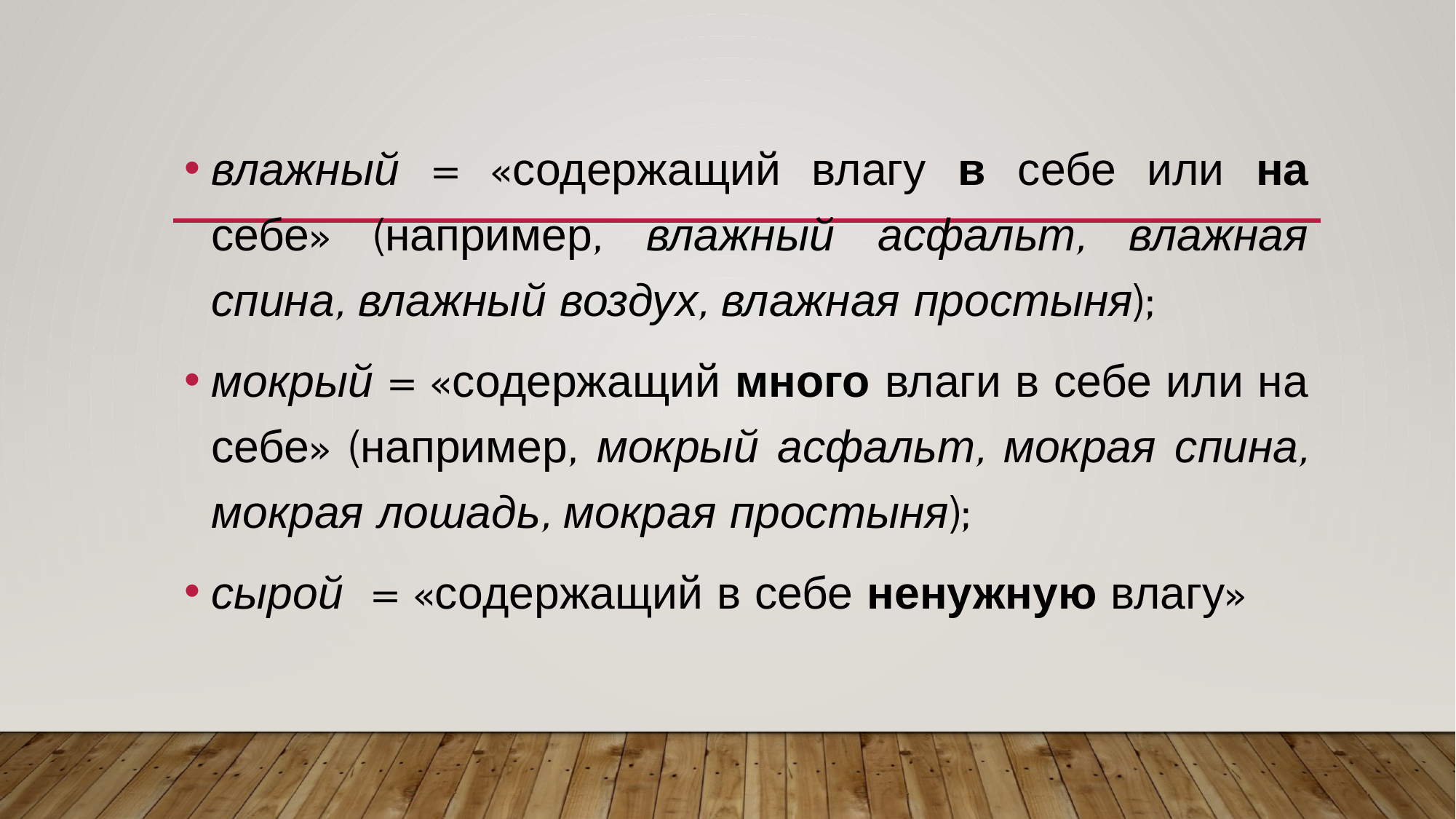

влажный = «содержащий влагу в себе или на себе» (например, влажный асфальт, влажная спина, влажный воздух, влажная простыня);
мокрый = «содержащий много влаги в себе или на себе» (например, мокрый асфальт, мокрая спина, мокрая лошадь, мокрая простыня);
сырой  = «содержащий в себе ненужную влагу»